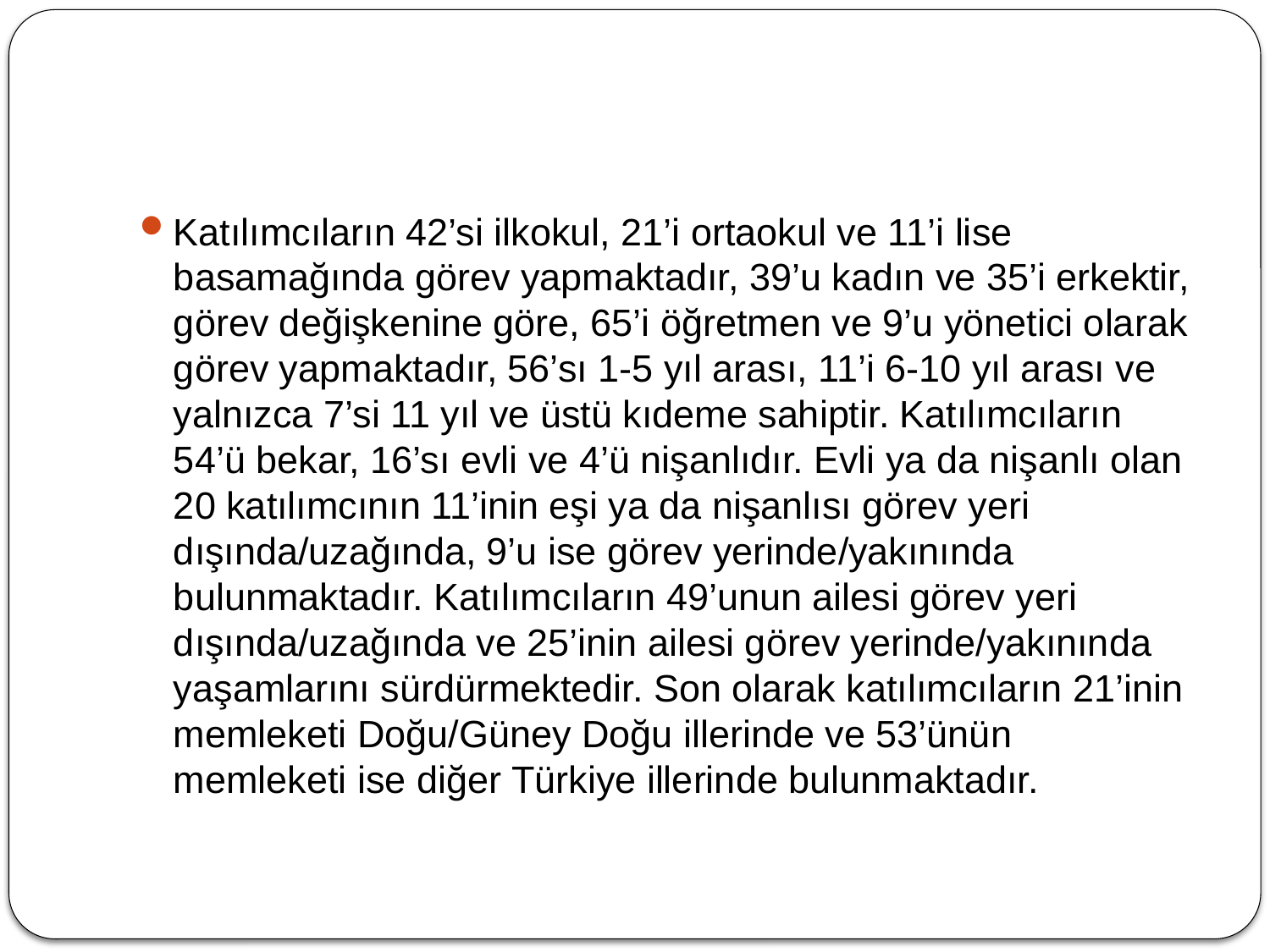

#
Katılımcıların 42’si ilkokul, 21’i ortaokul ve 11’i lise basamağında görev yapmaktadır, 39’u kadın ve 35’i erkektir, görev değişkenine göre, 65’i öğretmen ve 9’u yönetici olarak görev yapmaktadır, 56’sı 1-5 yıl arası, 11’i 6-10 yıl arası ve yalnızca 7’si 11 yıl ve üstü kıdeme sahiptir. Katılımcıların 54’ü bekar, 16’sı evli ve 4’ü nişanlıdır. Evli ya da nişanlı olan 20 katılımcının 11’inin eşi ya da nişanlısı görev yeri dışında/uzağında, 9’u ise görev yerinde/yakınında bulunmaktadır. Katılımcıların 49’unun ailesi görev yeri dışında/uzağında ve 25’inin ailesi görev yerinde/yakınında yaşamlarını sürdürmektedir. Son olarak katılımcıların 21’inin memleketi Doğu/Güney Doğu illerinde ve 53’ünün memleketi ise diğer Türkiye illerinde bulunmaktadır.